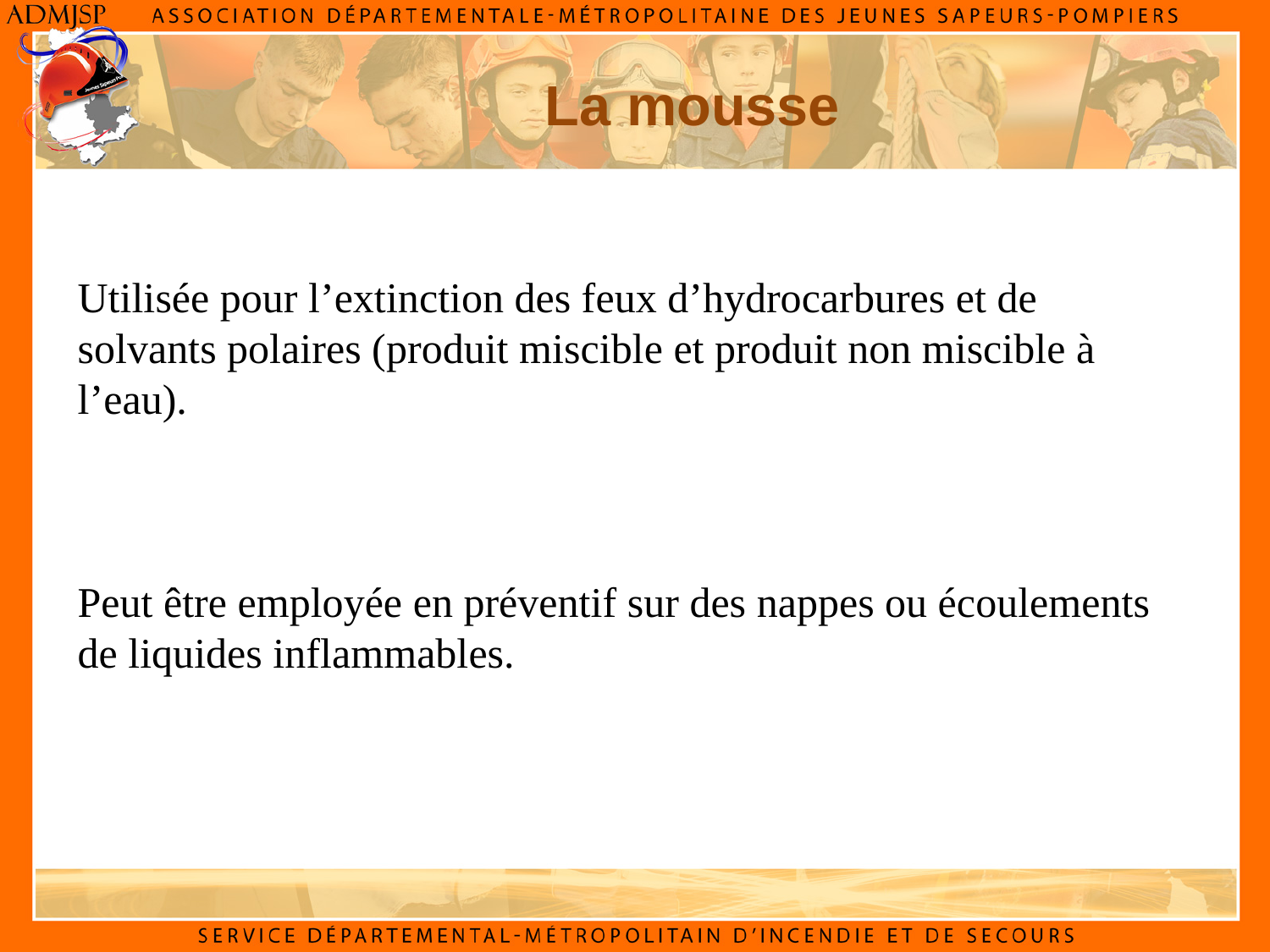

La mousse
Utilisée pour l’extinction des feux d’hydrocarbures et de solvants polaires (produit miscible et produit non miscible à l’eau).

Peut être employée en préventif sur des nappes ou écoulements de liquides inflammables.